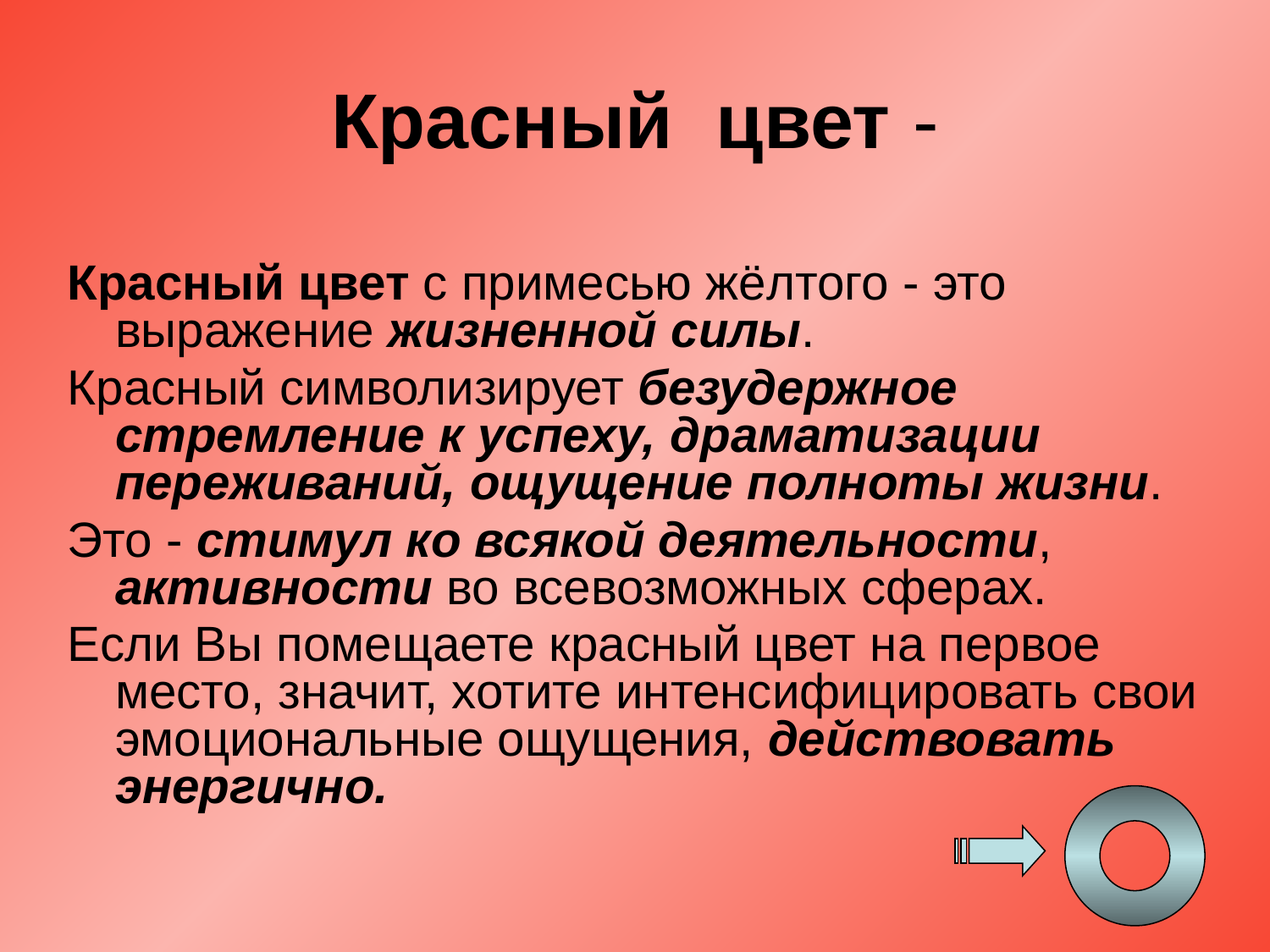

# Красный  цвет -
Красный цвет с примесью жёлтого - это выражение жизненной силы.
Красный символизирует безудержное стремление к успеху, драматизации переживаний, ощущение полноты жизни.
Это - стимул ко всякой деятельности, активности во всевозможных сферах.
Если Вы помещаете красный цвет на первое место, значит, хотите интенсифицировать свои эмоциональные ощущения, действовать энергично.

25